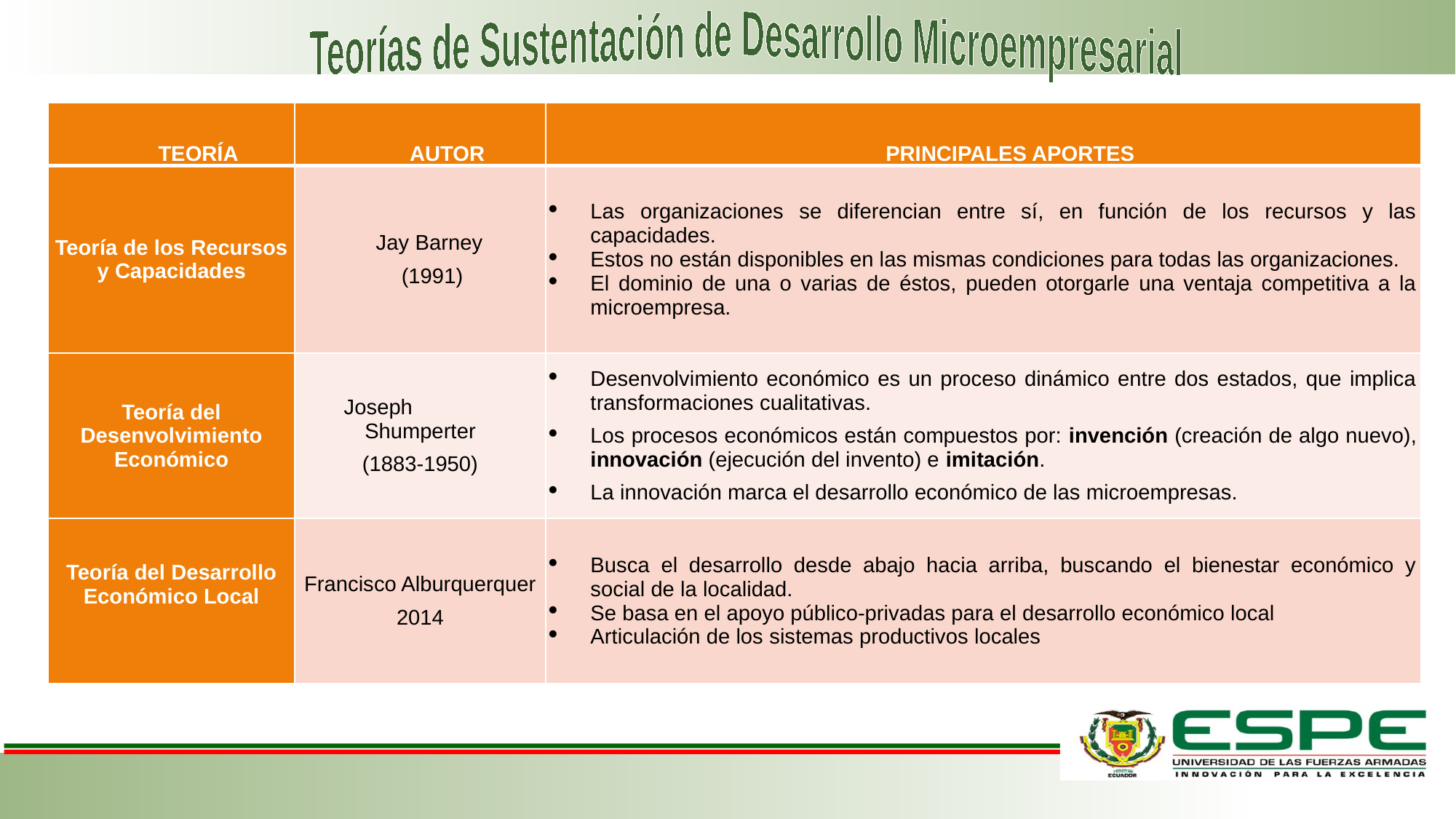

Teorías de Sustentación de Desarrollo Microempresarial
| TEORÍA | AUTOR | PRINCIPALES APORTES |
| --- | --- | --- |
| Teoría de los Recursos y Capacidades | Jay Barney (1991) | Las organizaciones se diferencian entre sí, en función de los recursos y las capacidades. Estos no están disponibles en las mismas condiciones para todas las organizaciones. El dominio de una o varias de éstos, pueden otorgarle una ventaja competitiva a la microempresa. |
| Teoría del Desenvolvimiento Económico | Joseph Shumperter (1883-1950) | Desenvolvimiento económico es un proceso dinámico entre dos estados, que implica transformaciones cualitativas. Los procesos económicos están compuestos por: invención (creación de algo nuevo), innovación (ejecución del invento) e imitación. La innovación marca el desarrollo económico de las microempresas. |
| Teoría del Desarrollo Económico Local | Francisco Alburquerquer 2014 | Busca el desarrollo desde abajo hacia arriba, buscando el bienestar económico y social de la localidad. Se basa en el apoyo público-privadas para el desarrollo económico local Articulación de los sistemas productivos locales |